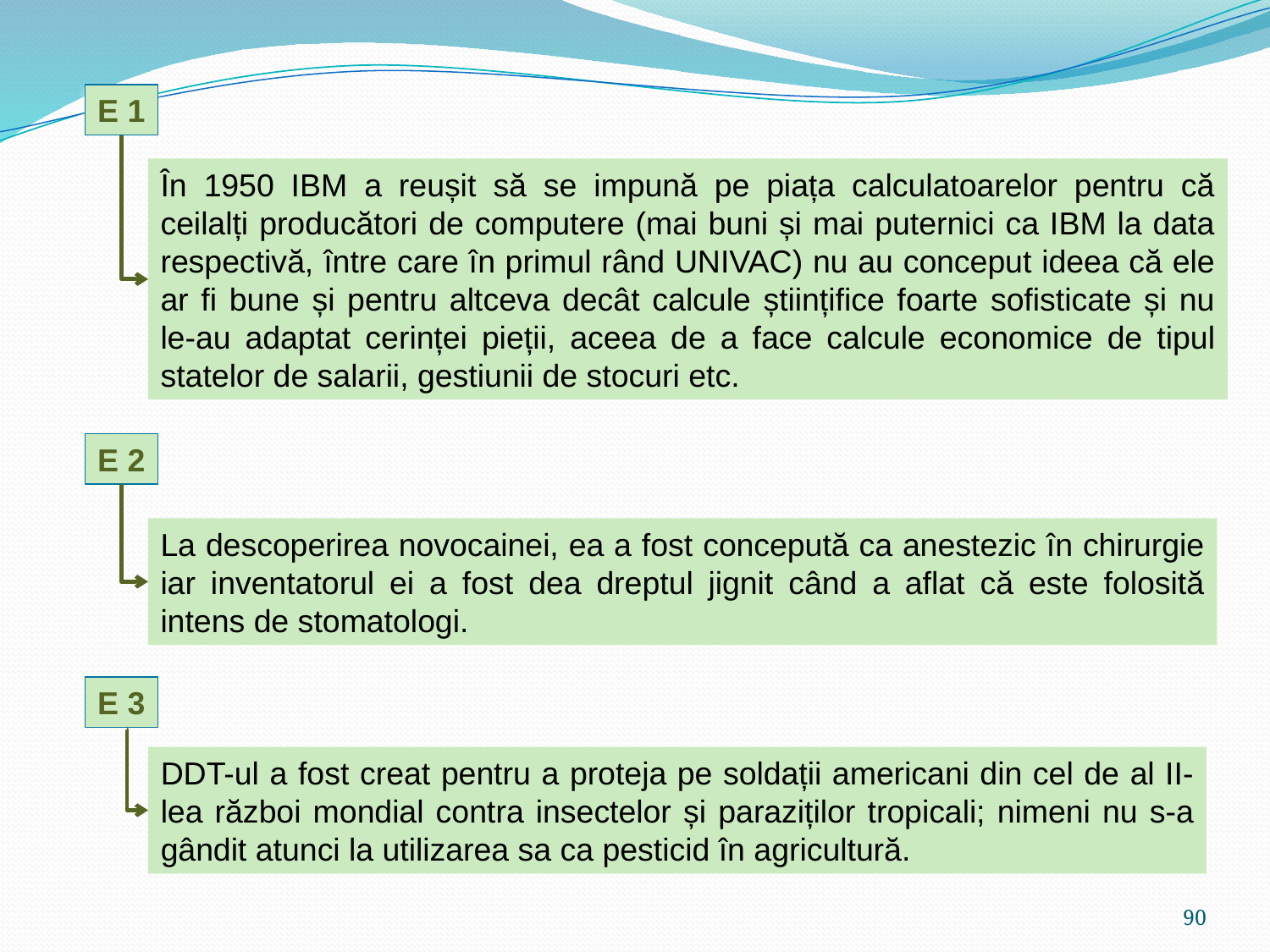

E 1
În 1950 IBM a reușit să se impună pe piața calculatoarelor pentru că ceilalți producători de computere (mai buni și mai puternici ca IBM la data respectivă, între care în primul rând UNIVAC) nu au conceput ideea că ele ar fi bune și pentru altceva decât calcule științifice foarte sofisticate și nu le-au adaptat cerinței pieții, aceea de a face calcule economice de tipul statelor de salarii, gestiunii de stocuri etc.
E 2
La descoperirea novocainei, ea a fost concepută ca anestezic în chirurgie iar inventatorul ei a fost dea dreptul jignit când a aflat că este folosită intens de stomatologi.
E 3
DDT-ul a fost creat pentru a proteja pe soldații americani din cel de al II-lea război mondial contra insectelor și paraziților tropicali; nimeni nu s-a gândit atunci la utilizarea sa ca pesticid în agricultură.
90